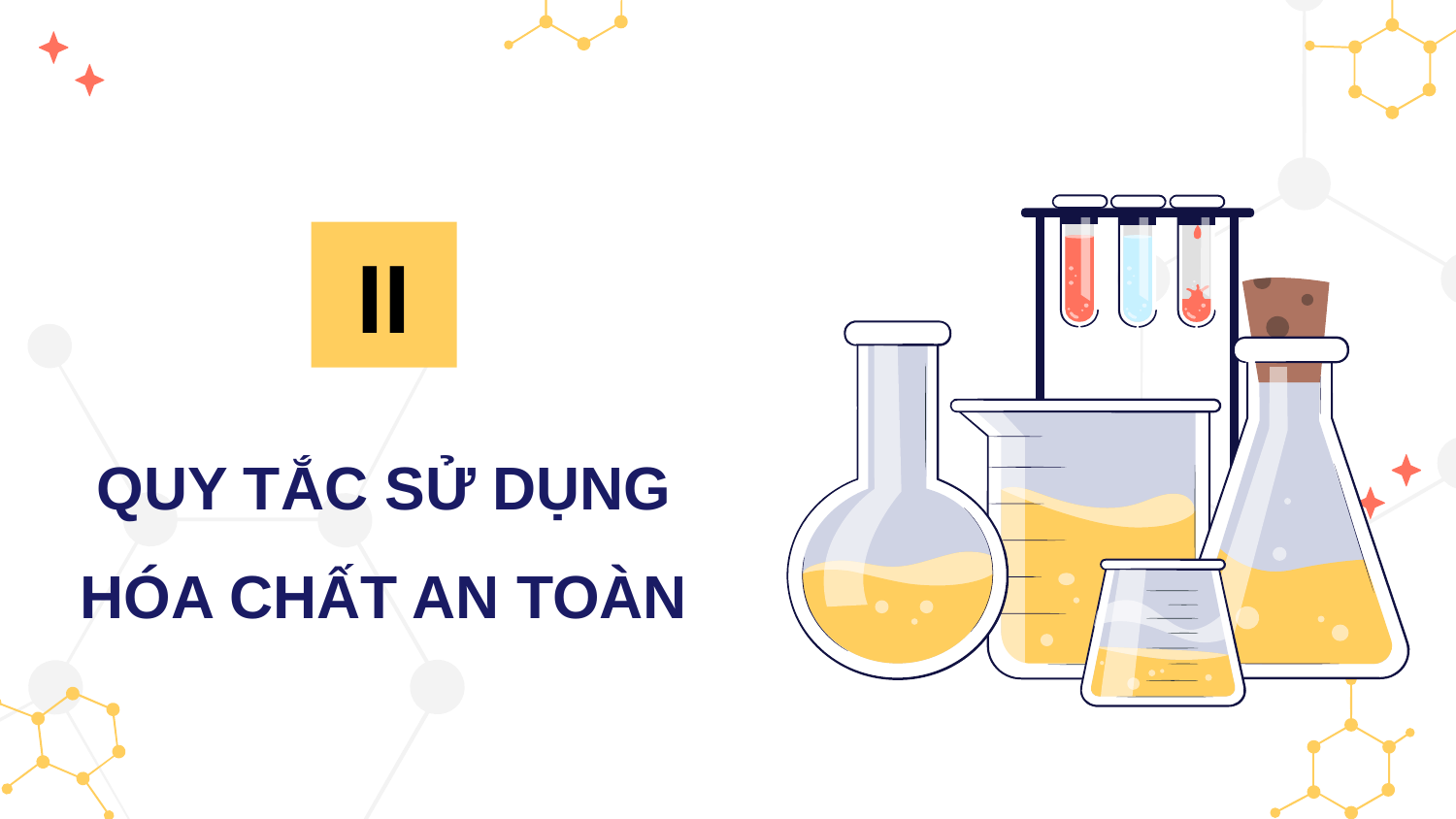

II
QUY TẮC SỬ DỤNG HÓA CHẤT AN TOÀN